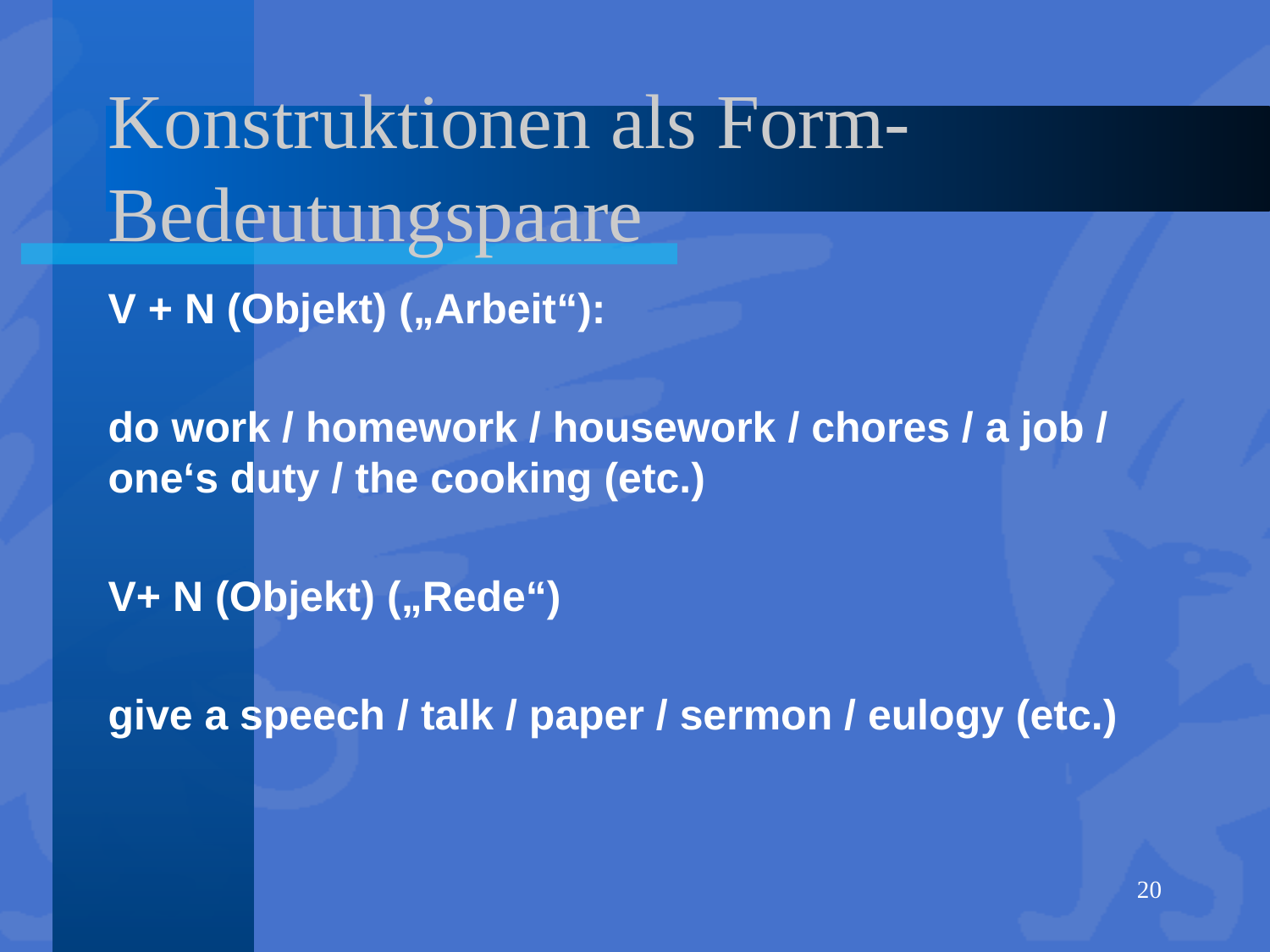

# Konstruktionen als Form-Bedeutungspaare
V + N (Objekt) („Arbeit“):

do work / homework / housework / chores / a job / one‘s duty / the cooking (etc.)

V+ N (Objekt) („Rede“)

give a speech / talk / paper / sermon / eulogy (etc.)

20